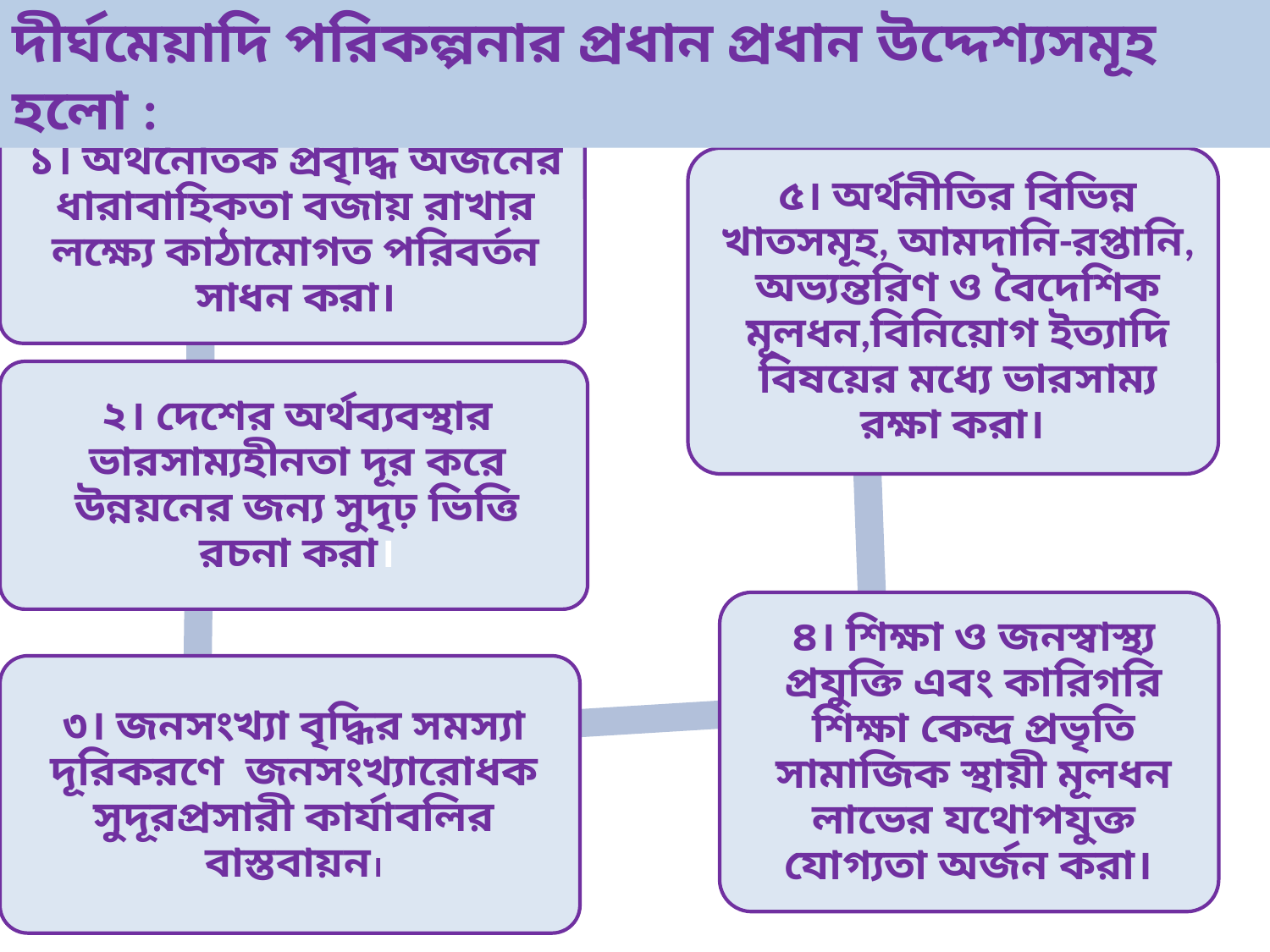

দীর্ঘমেয়াদি পরিকল্পনার প্রধান প্রধান উদ্দেশ্যসমূহ হলো :
১। অর্থনৈতিক প্রবৃদ্ধি অর্জনের ধারাবাহিকতা বজায় রাখার লক্ষ্যে কাঠামোগত পরিবর্তন সাধন করা।
২। দেশের অর্থব্যবস্থার ভারসাম্যহীনতা দূর করে উন্নয়নের জন্য সুদৃঢ় ভিত্তি রচনা করা।
৩। জনসংখ্যা বৃদ্ধির সমস্যা দূরিকরণে  জনসংখ্যারোধক সুদূরপ্রসারী কার্যাবলির বাস্তবায়ন।
৪। শিক্ষা ও জনস্বাস্থ্য প্রযুক্তি এবং কারিগরি শিক্ষা কেন্দ্র প্রভৃতি সামাজিক স্থায়ী মূলধন লাভের যথোপযুক্ত যোগ্যতা অর্জন করা।
৫। অর্থনীতির বিভিন্ন খাতসমূহ, আমদানি-রপ্তানি, অভ্যন্তরিণ ও বৈদেশিক মূলধন,বিনিয়োগ ইত্যাদি বিষয়ের মধ্যে ভারসাম্য রক্ষা করা।